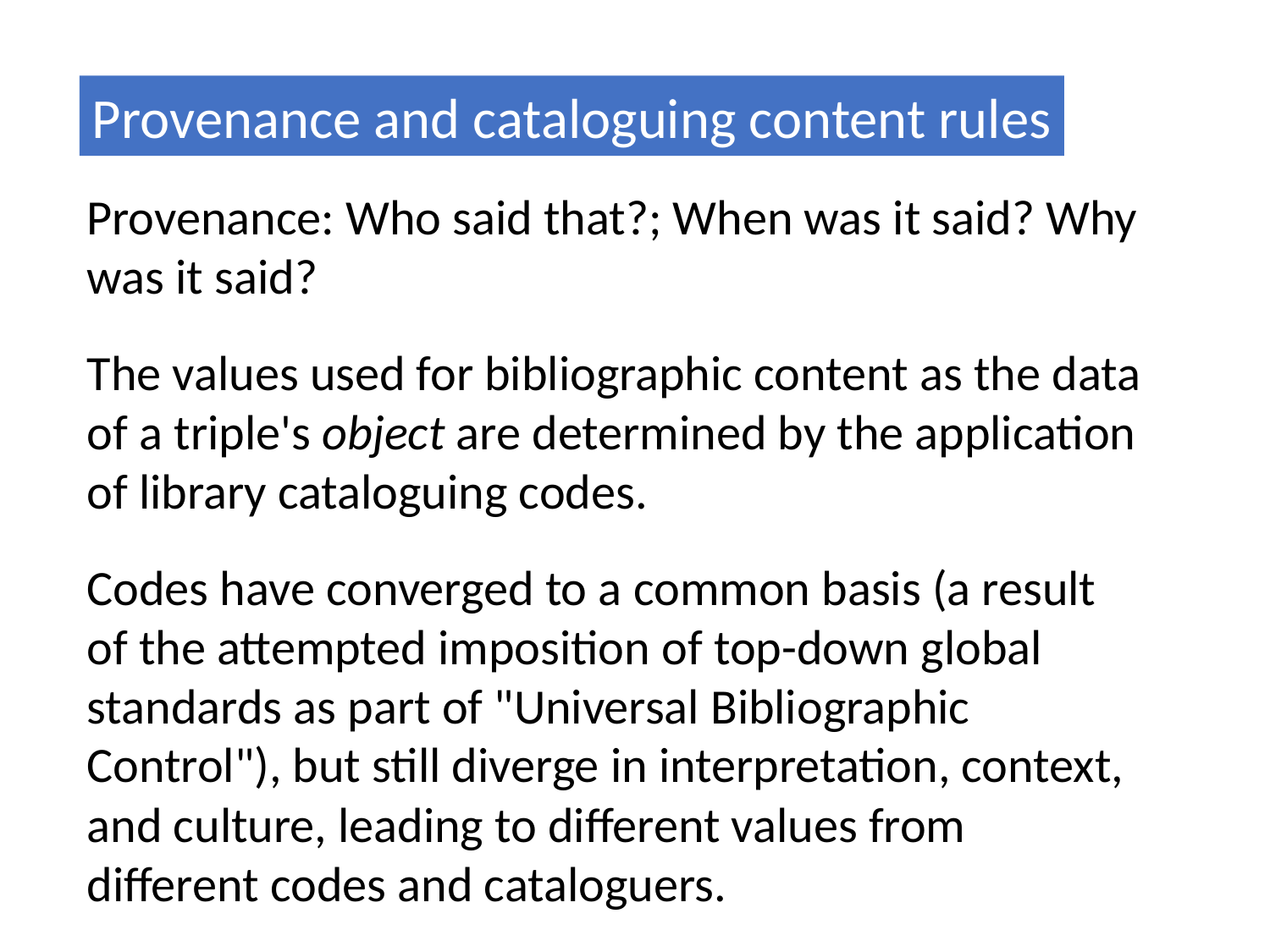

Provenance and cataloguing content rules
Provenance: Who said that?; When was it said? Why was it said?
The values used for bibliographic content as the data of a triple's object are determined by the application of library cataloguing codes.
Codes have converged to a common basis (a result of the attempted imposition of top-down global standards as part of "Universal Bibliographic Control"), but still diverge in interpretation, context, and culture, leading to different values from different codes and cataloguers.